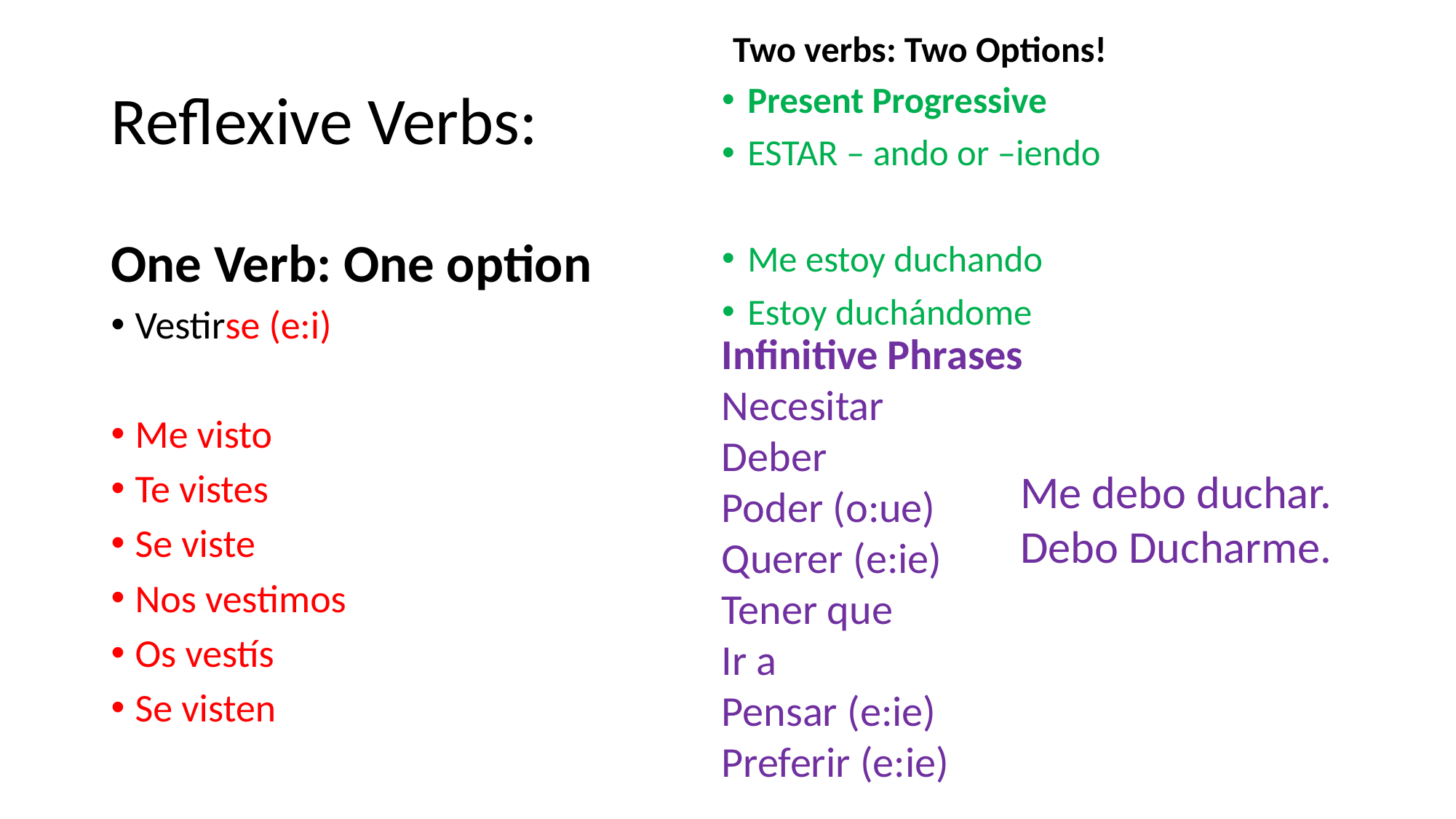

Two verbs: Two Options!
# Reflexive Verbs:
Present Progressive
ESTAR – ando or –iendo

Me estoy duchando
Estoy duchándome

One Verb: One option
Vestirse (e:i)

Me visto
Te vistes
Se viste
Nos vestimos
Os vestís
Se visten
Infinitive Phrases
Necesitar
Deber
Poder (o:ue)
Querer (e:ie)
Tener que
Ir a
Pensar (e:ie)
Preferir (e:ie)

Me debo duchar.
Debo Ducharme.